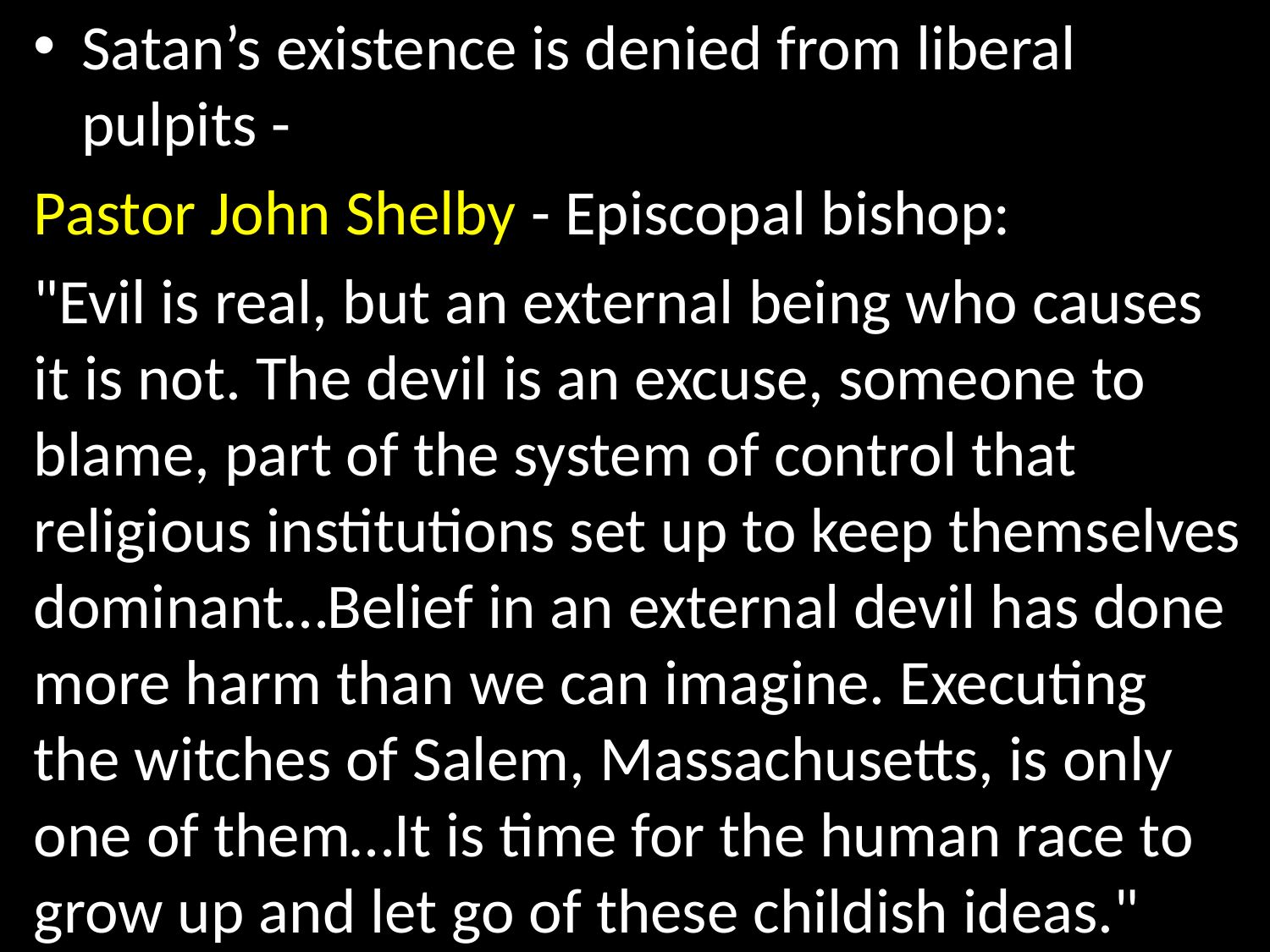

Satan’s existence is denied from liberal pulpits -
Pastor John Shelby - Episcopal bishop:
"Evil is real, but an external being who causes it is not. The devil is an excuse, someone to blame, part of the system of control that religious institutions set up to keep themselves dominant…Belief in an external devil has done more harm than we can imagine. Executing the witches of Salem, Massachusetts, is only one of them…It is time for the human race to grow up and let go of these childish ideas."